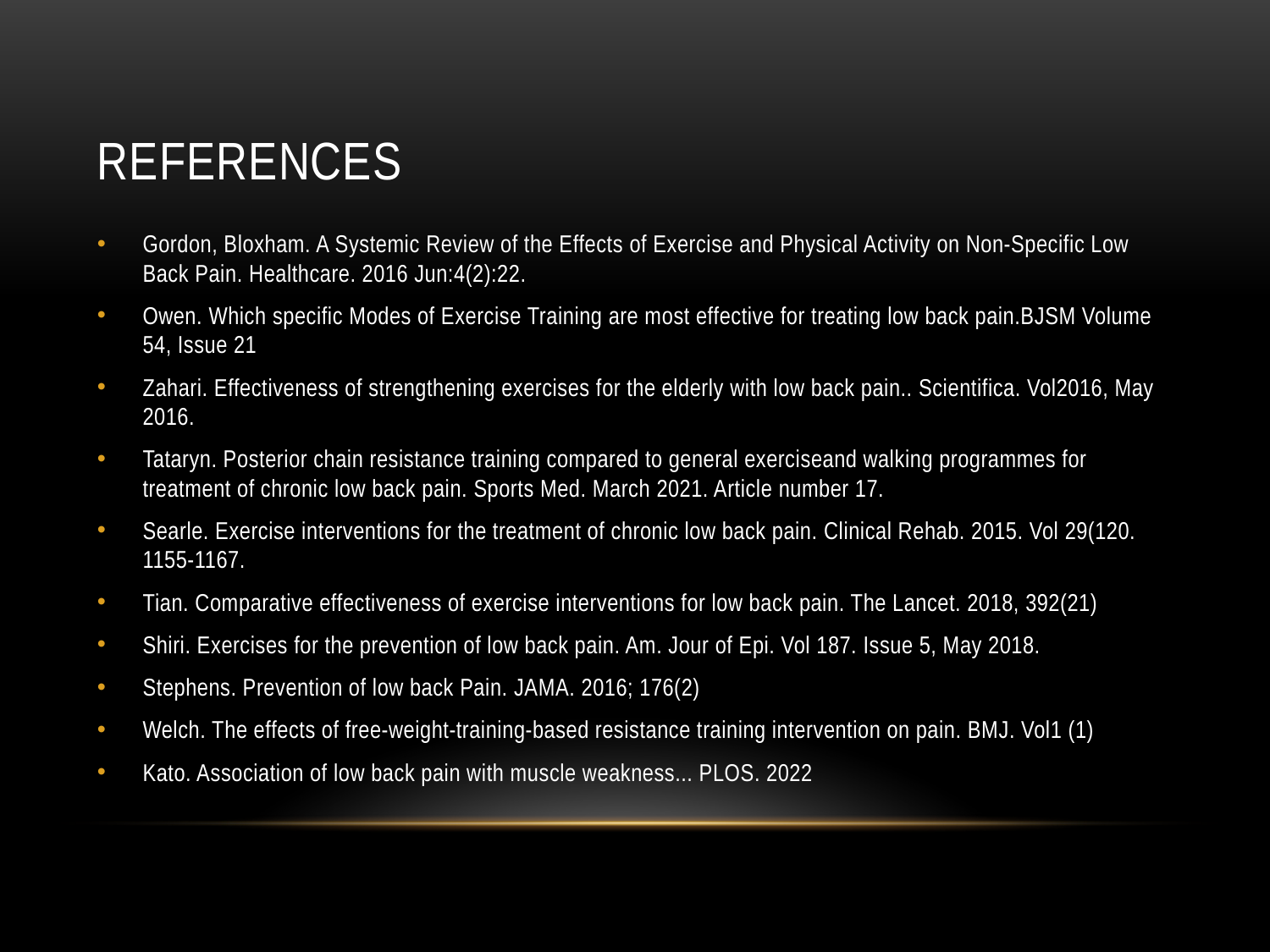

# References
Gordon, Bloxham. A Systemic Review of the Effects of Exercise and Physical Activity on Non-Specific Low Back Pain. Healthcare. 2016 Jun:4(2):22.
Owen. Which specific Modes of Exercise Training are most effective for treating low back pain.BJSM Volume 54, Issue 21
Zahari. Effectiveness of strengthening exercises for the elderly with low back pain.. Scientifica. Vol2016, May 2016.
Tataryn. Posterior chain resistance training compared to general exerciseand walking programmes for treatment of chronic low back pain. Sports Med. March 2021. Article number 17.
Searle. Exercise interventions for the treatment of chronic low back pain. Clinical Rehab. 2015. Vol 29(120. 1155-1167.
Tian. Comparative effectiveness of exercise interventions for low back pain. The Lancet. 2018, 392(21)
Shiri. Exercises for the prevention of low back pain. Am. Jour of Epi. Vol 187. Issue 5, May 2018.
Stephens. Prevention of low back Pain. JAMA. 2016; 176(2)
Welch. The effects of free-weight-training-based resistance training intervention on pain. BMJ. Vol1 (1)
Kato. Association of low back pain with muscle weakness... PLOS. 2022